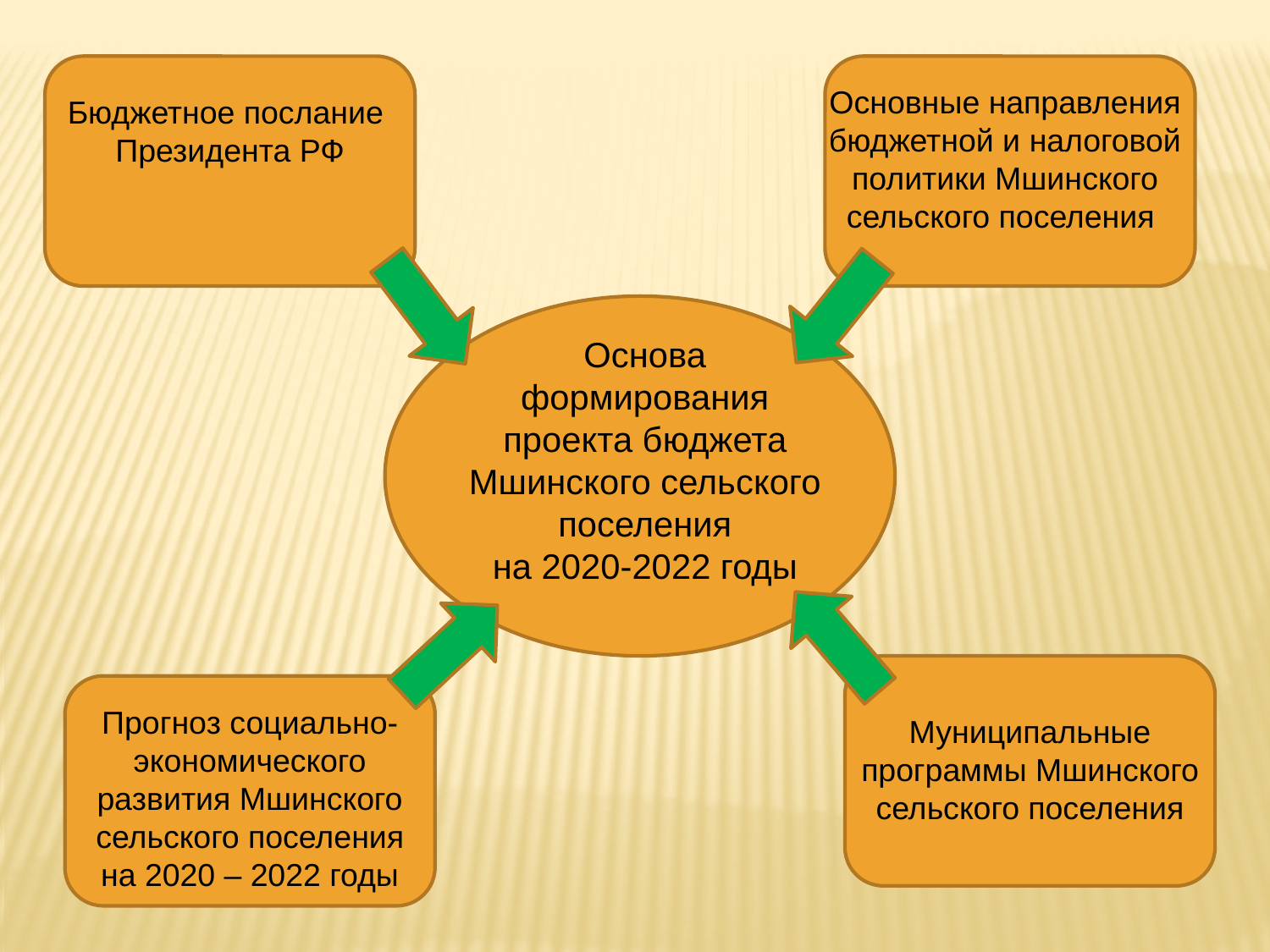

Основные направления бюджетной и налоговой политики Мшинского сельского поселения

Бюджетное послание
Президента РФ

Основа
формирования
проекта бюджета Мшинского сельского
поселения
на 2020-2022 годы

Прогноз социально-экономического развития Мшинского
сельского поселения на 2020 – 2022 годы
Муниципальные программы Мшинского сельского поселения